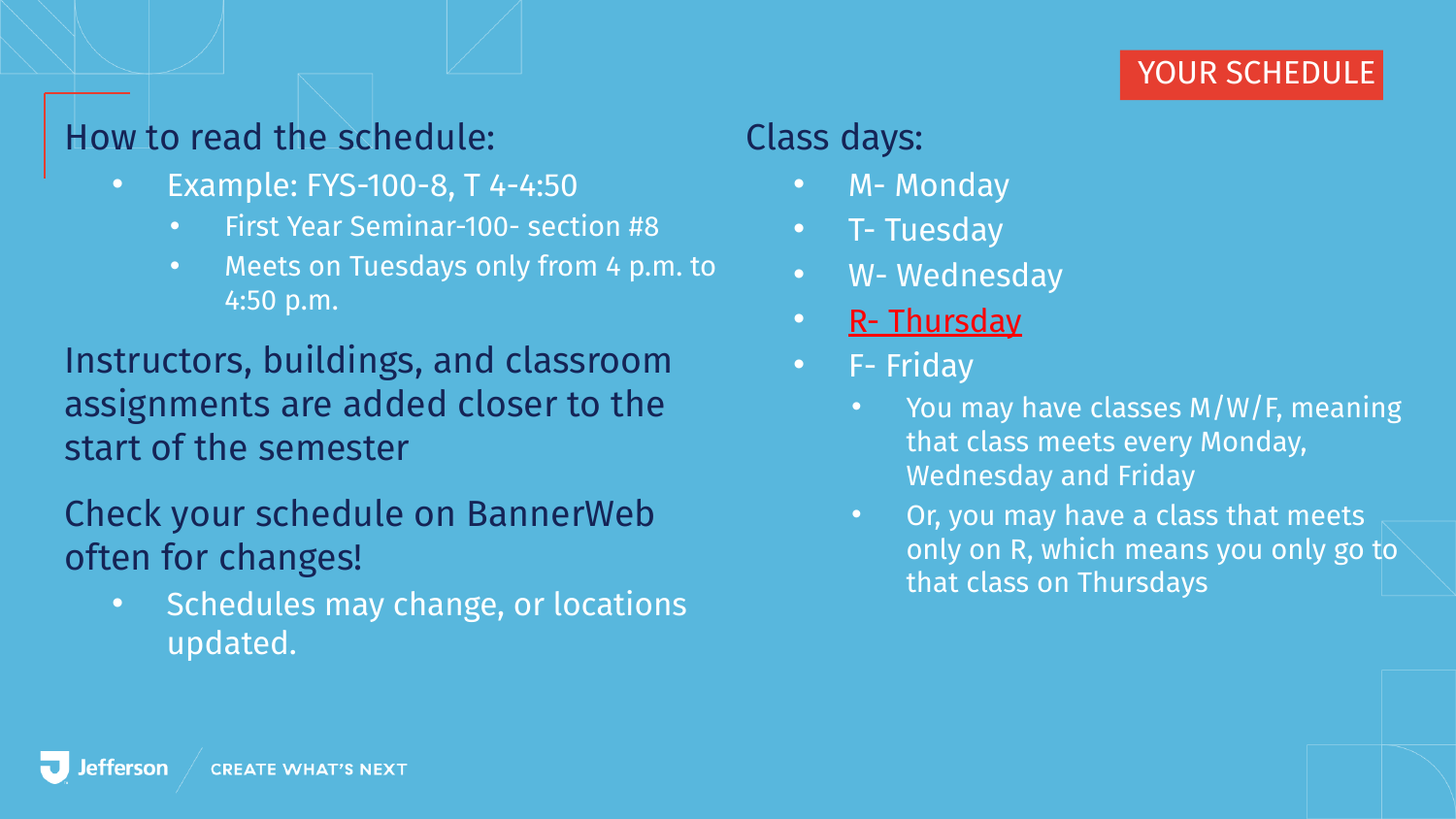

# YOUR SCHEDULE
How to read the schedule:
Example: FYS-100-8, T 4-4:50
First Year Seminar-100- section #8
Meets on Tuesdays only from 4 p.m. to 4:50 p.m.

Instructors, buildings, and classroom assignments are added closer to the start of the semester

Check your schedule on BannerWeb often for changes!
Schedules may change, or locations updated.
Class days:
M- Monday
T- Tuesday
W- Wednesday
R- Thursday
F- Friday
You may have classes M/W/F, meaning that class meets every Monday, Wednesday and Friday
Or, you may have a class that meets only on R, which means you only go to that class on Thursdays